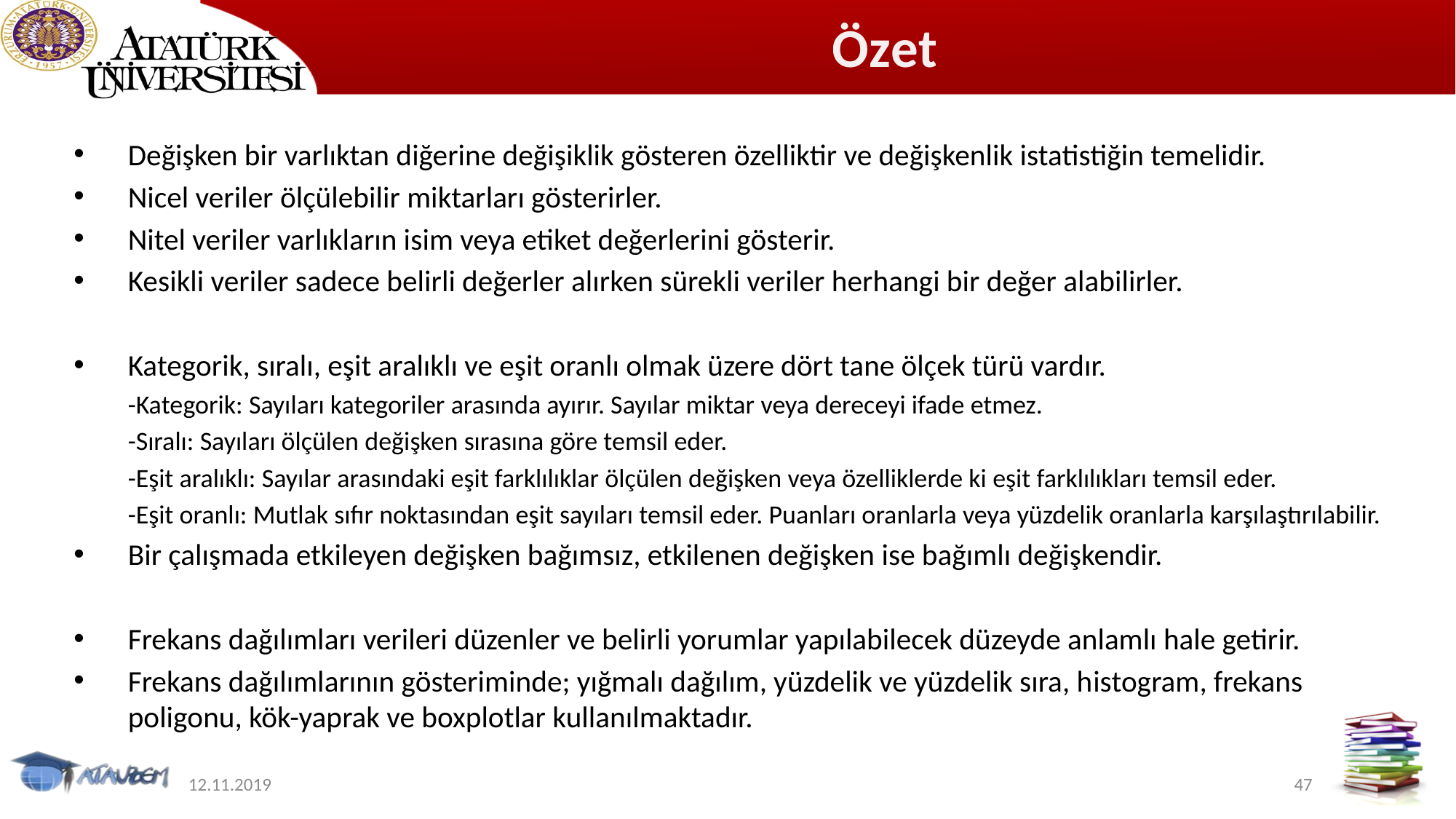

# Özet
Değişken bir varlıktan diğerine değişiklik gösteren özelliktir ve değişkenlik istatistiğin temelidir.
Nicel veriler ölçülebilir miktarları gösterirler.
Nitel veriler varlıkların isim veya etiket değerlerini gösterir.
Kesikli veriler sadece belirli değerler alırken sürekli veriler herhangi bir değer alabilirler.

Kategorik, sıralı, eşit aralıklı ve eşit oranlı olmak üzere dört tane ölçek türü vardır.
-Kategorik: Sayıları kategoriler arasında ayırır. Sayılar miktar veya dereceyi ifade etmez.
-Sıralı: Sayıları ölçülen değişken sırasına göre temsil eder.
-Eşit aralıklı: Sayılar arasındaki eşit farklılıklar ölçülen değişken veya özelliklerde ki eşit farklılıkları temsil eder.
-Eşit oranlı: Mutlak sıfır noktasından eşit sayıları temsil eder. Puanları oranlarla veya yüzdelik oranlarla karşılaştırılabilir.
Bir çalışmada etkileyen değişken bağımsız, etkilenen değişken ise bağımlı değişkendir.

Frekans dağılımları verileri düzenler ve belirli yorumlar yapılabilecek düzeyde anlamlı hale getirir.
Frekans dağılımlarının gösteriminde; yığmalı dağılım, yüzdelik ve yüzdelik sıra, histogram, frekans poligonu, kök-yaprak ve boxplotlar kullanılmaktadır.

12.11.2019
47